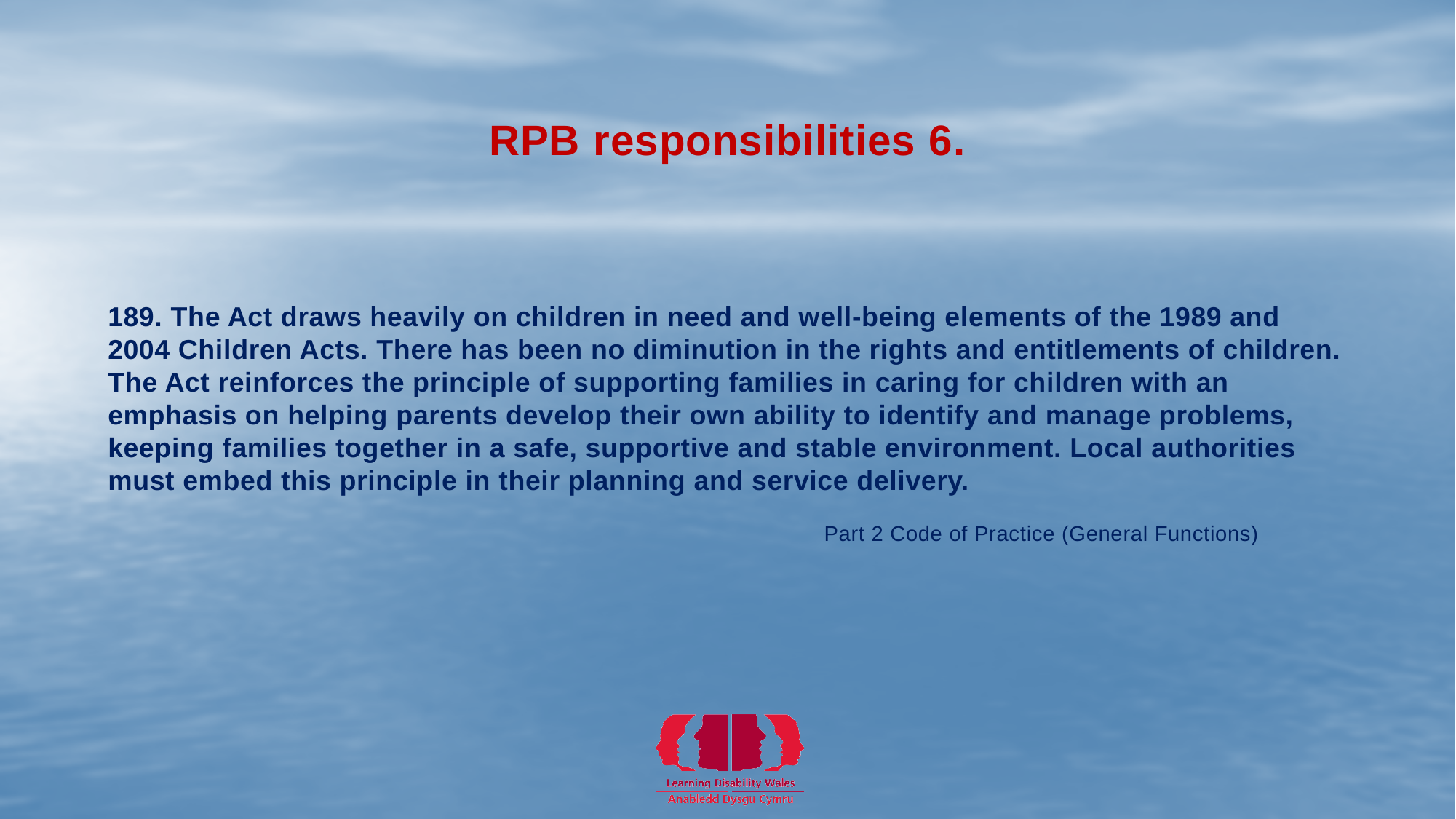

# RPB responsibilities 6.

189. The Act draws heavily on children in need and well-being elements of the 1989 and 2004 Children Acts. There has been no diminution in the rights and entitlements of children. The Act reinforces the principle of supporting families in caring for children with an emphasis on helping parents develop their own ability to identify and manage problems, keeping families together in a safe, supportive and stable environment. Local authorities must embed this principle in their planning and service delivery.
                                                                                 Part 2 Code of Practice (General Functions)